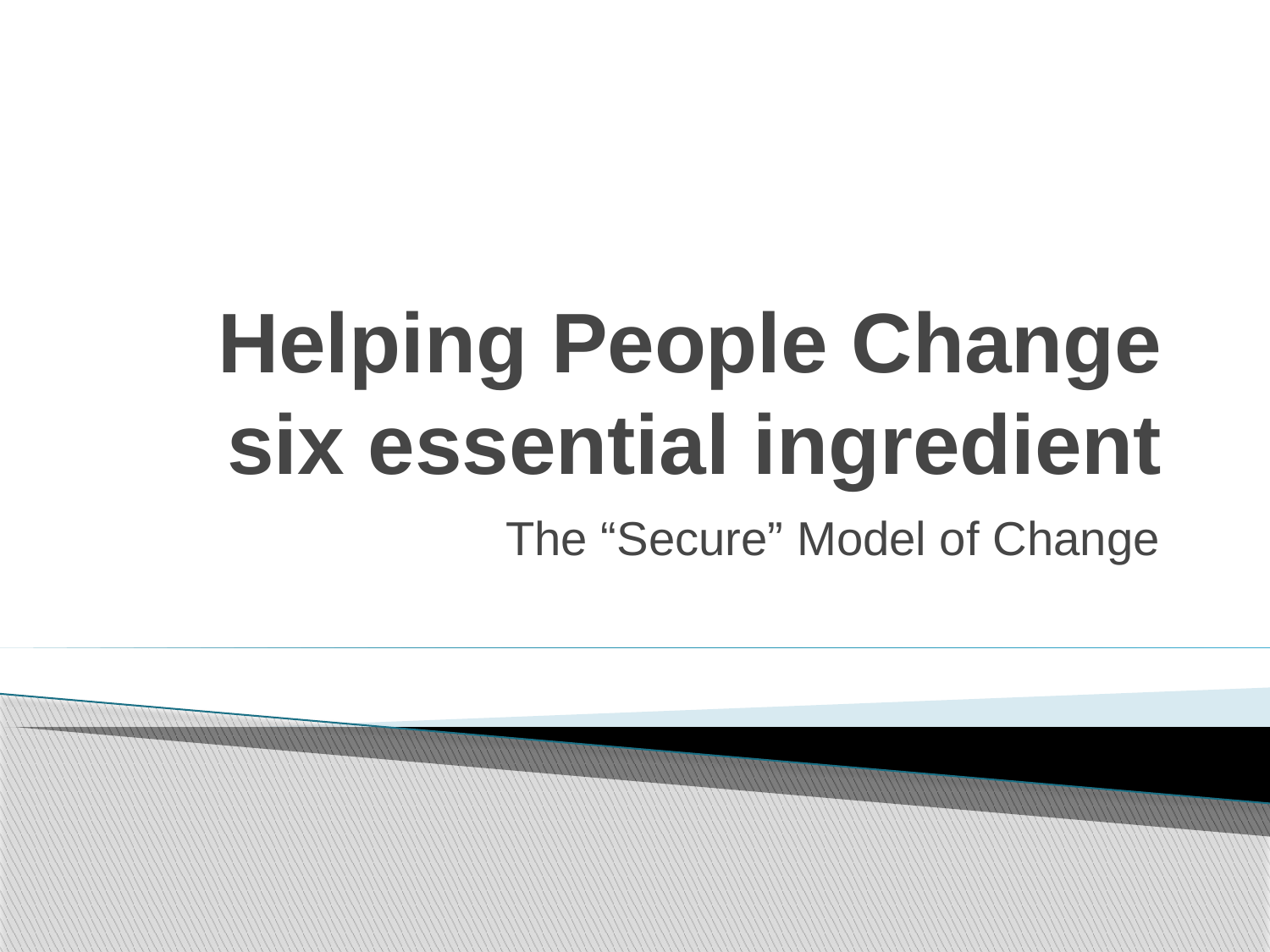

# Helping People Change six essential ingredient
The “Secure” Model of Change